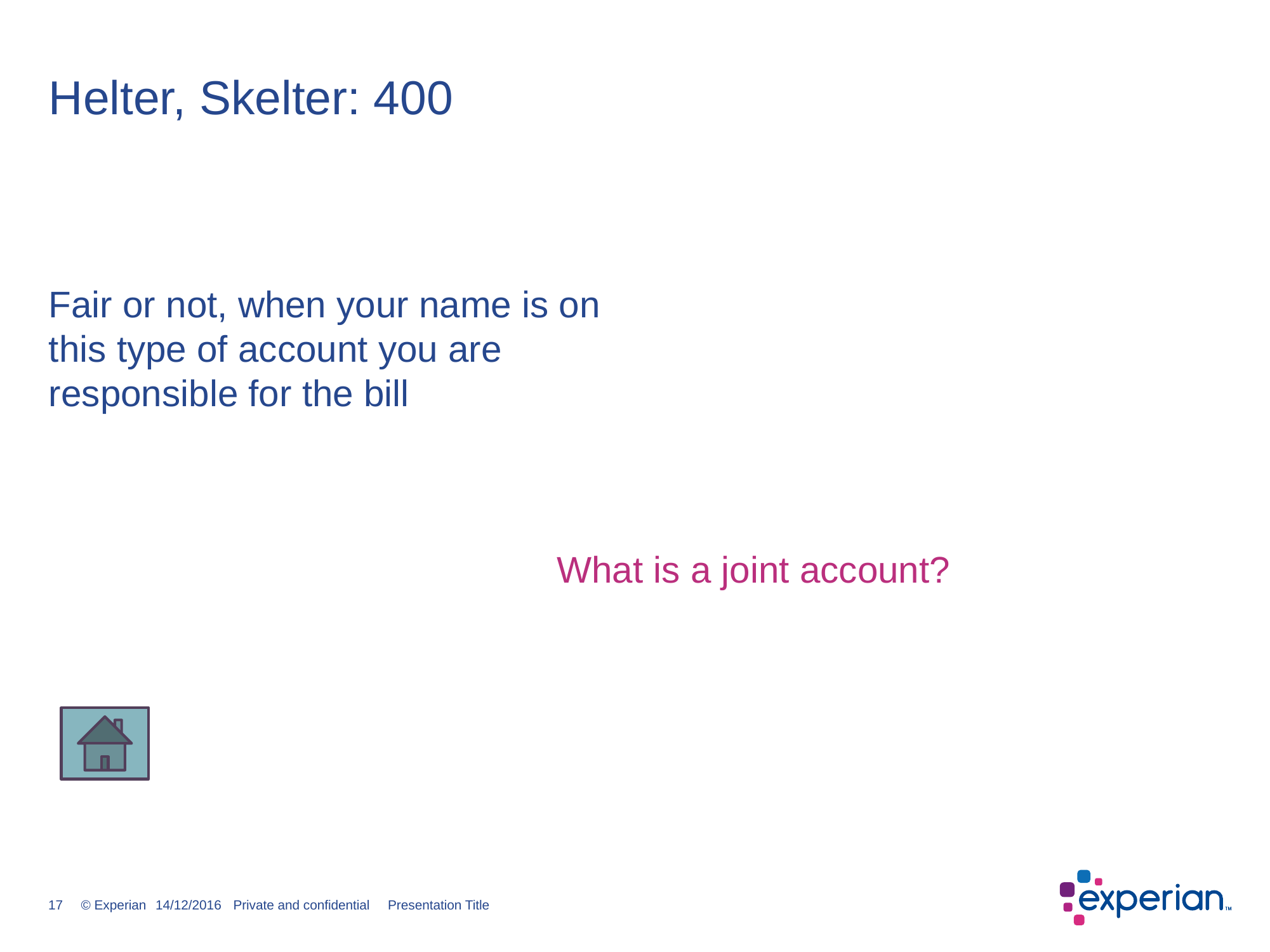

# Helter, Skelter: 400
Fair or not, when your name is on this type of account you are responsible for the bill
What is a joint account?

17
14/12/2016
Private and confidential     Presentation Title